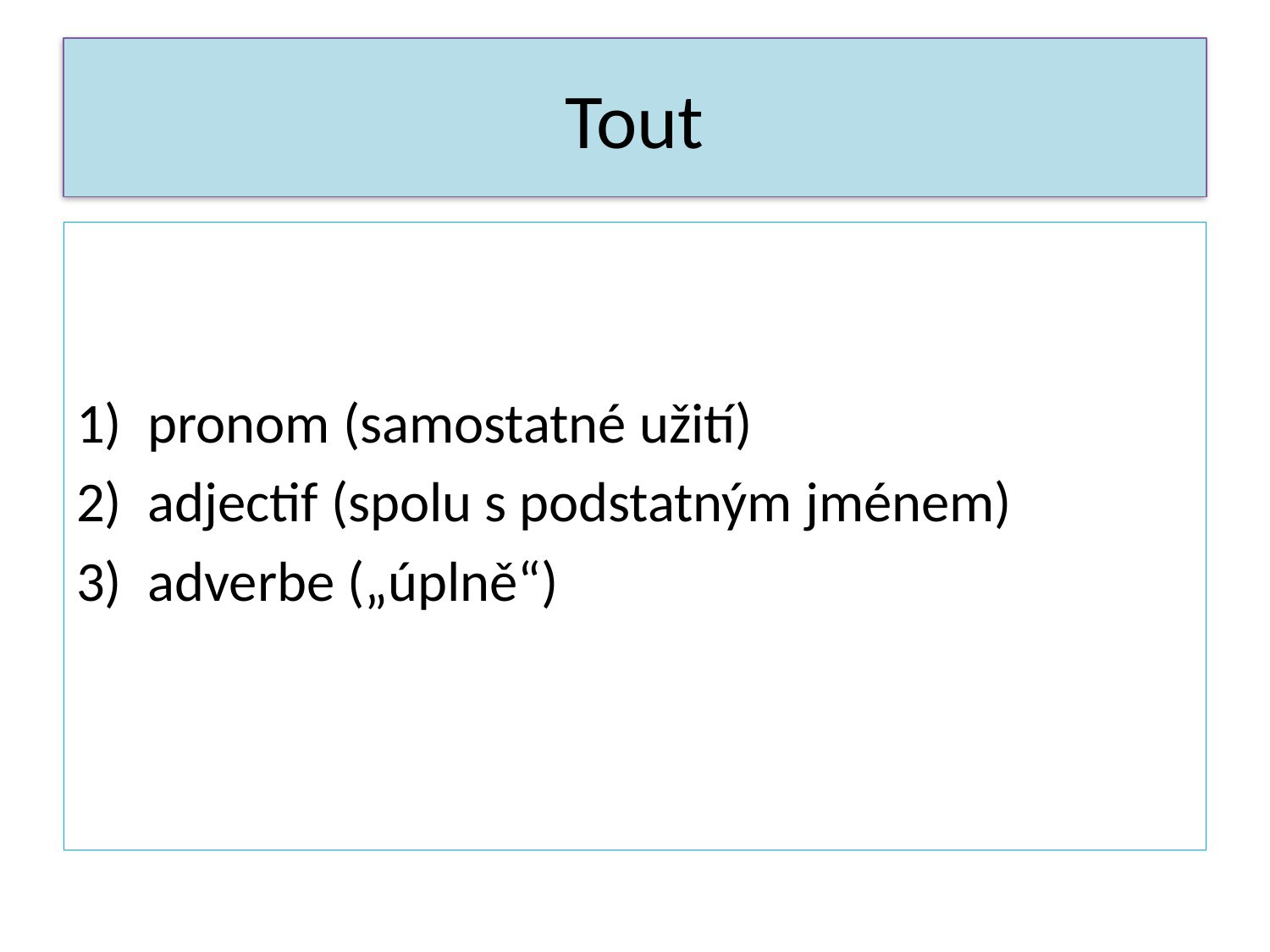

# Tout

pronom (samostatné užití)
adjectif (spolu s podstatným jménem)
adverbe („úplně“)